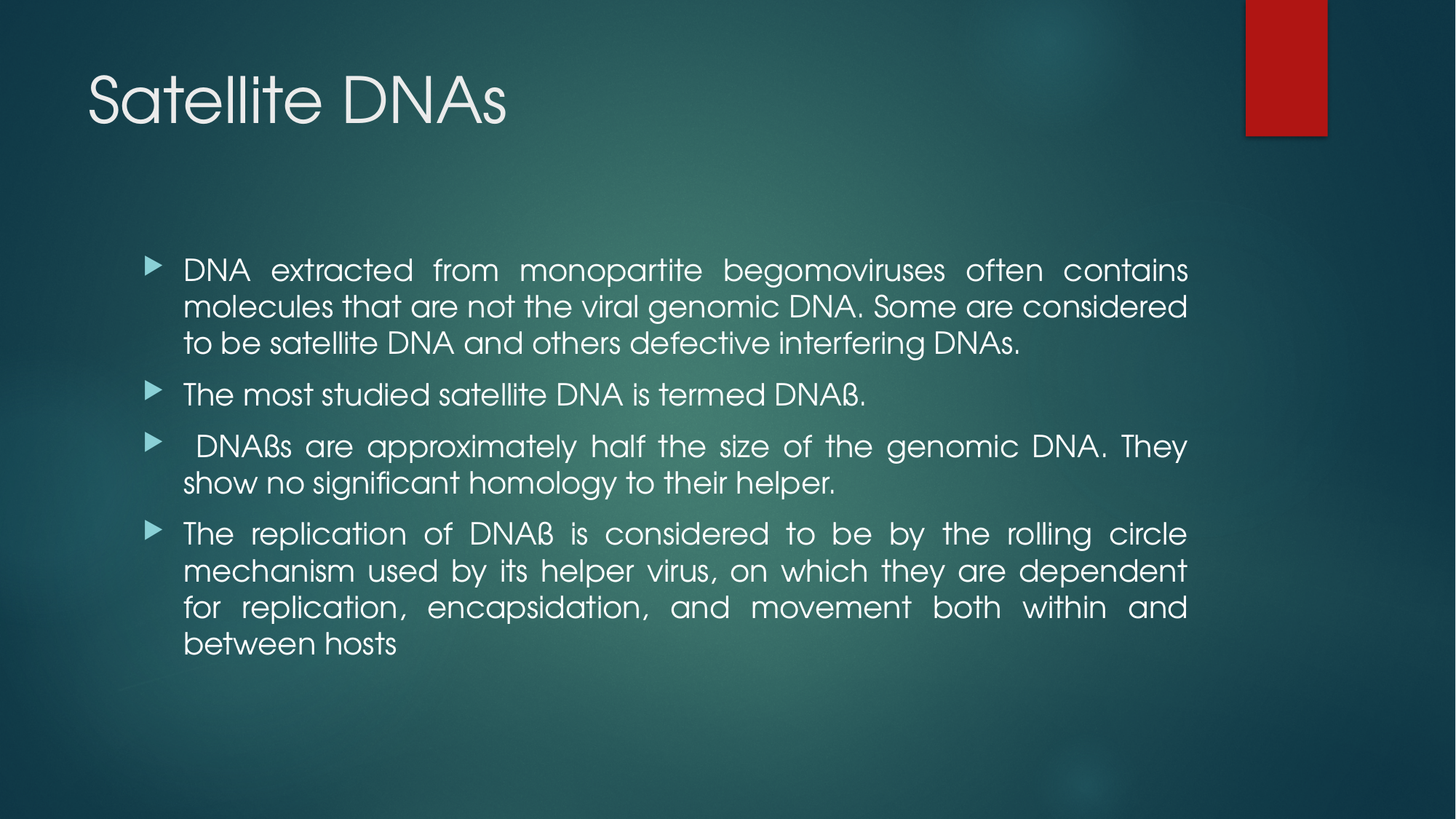

# Satellite DNAs
DNA extracted from monopartite begomoviruses often contains molecules that are not the viral genomic DNA. Some are considered to be satellite DNA and others defective interfering DNAs.
The most studied satellite DNA is termed DNAß.
 DNAßs are approximately half the size of the genomic DNA. They show no significant homology to their helper.
The replication of DNAß is considered to be by the rolling circle mechanism used by its helper virus, on which they are dependent for replication, encapsidation, and movement both within and between hosts